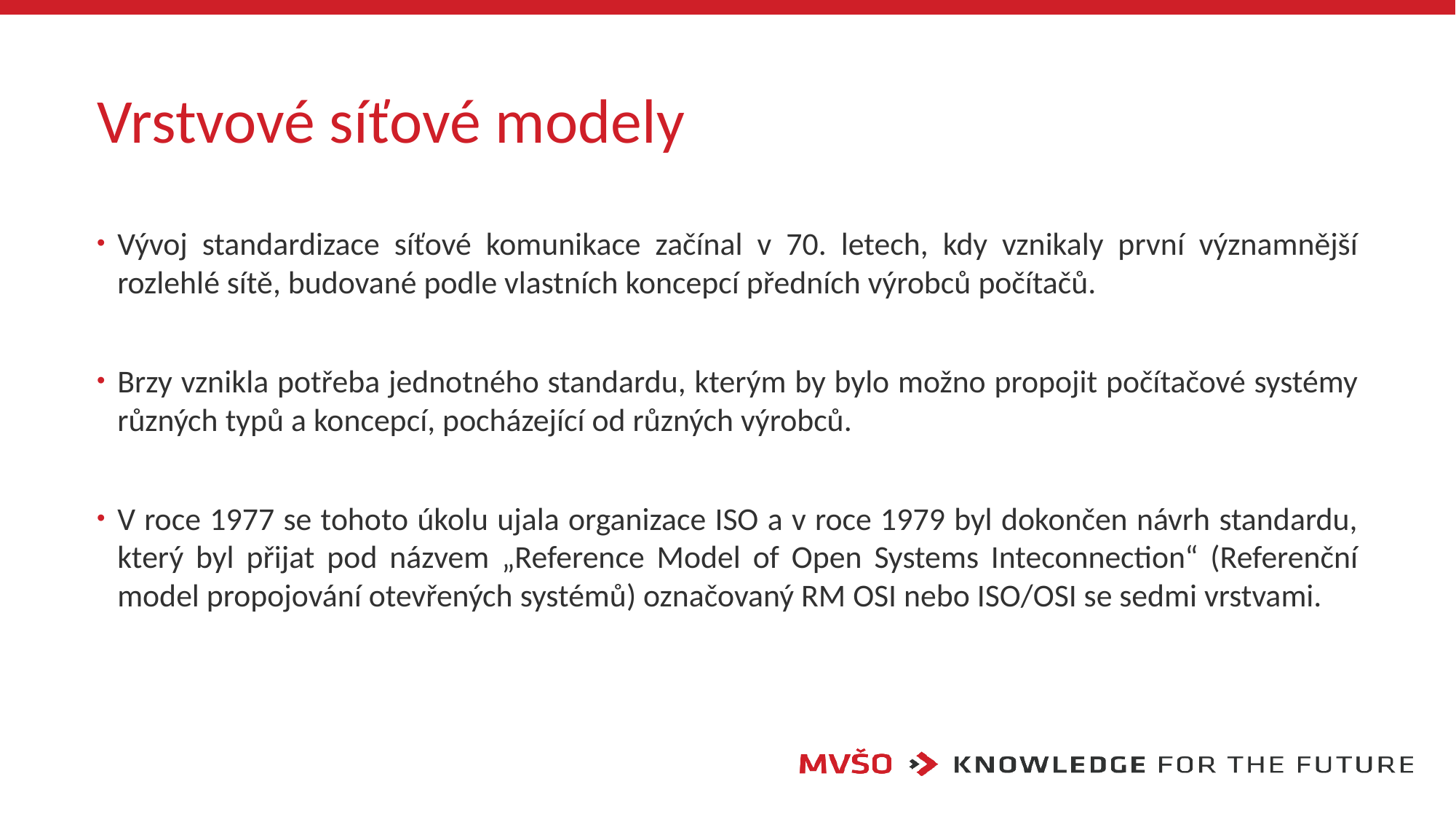

# Vrstvové síťové modely
Vývoj standardizace síťové komunikace začínal v 70. letech, kdy vznikaly první významnější rozlehlé sítě, budované podle vlastních koncepcí předních výrobců počítačů.

Brzy vznikla potřeba jednotného standardu, kterým by bylo možno propojit počítačové systémy různých typů a koncepcí, pocházející od různých výrobců.

V roce 1977 se tohoto úkolu ujala organizace ISO a v roce 1979 byl dokončen návrh standardu, který byl přijat pod názvem „Reference Model of Open Systems Inteconnection“ (Referenční model propojování otevřených systémů) označovaný RM OSI nebo ISO/OSI se sedmi vrstvami.